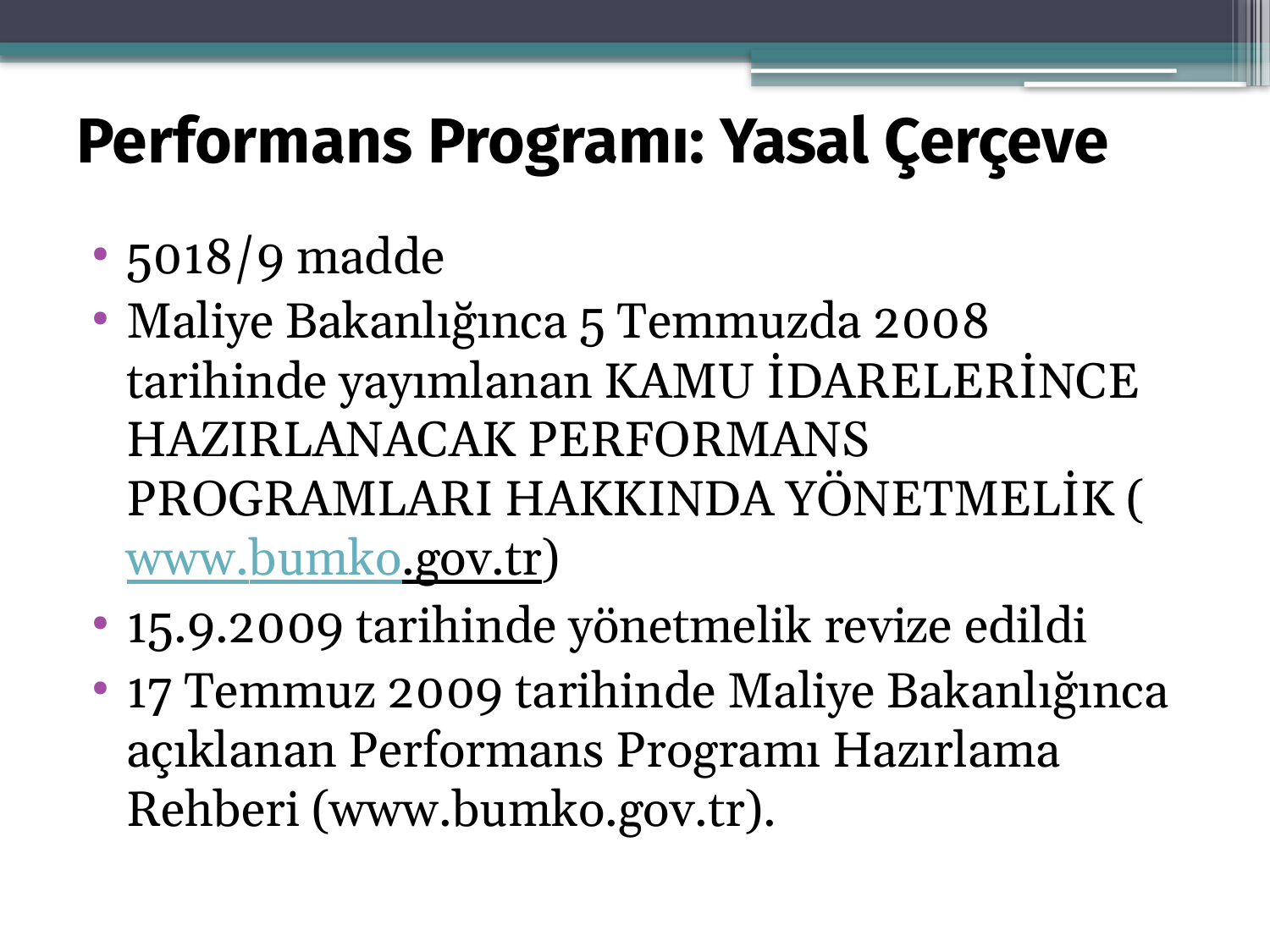

Performans Programı: Yasal Çerçeve
5018/9 madde
Maliye Bakanlığınca 5 Temmuzda 2008 tarihinde yayımlanan KAMU İDARELERİNCE HAZIRLANACAK PERFORMANS PROGRAMLARI HAKKINDA YÖNETMELİK (www.bumko.gov.tr)
15.9.2009 tarihinde yönetmelik revize edildi
17 Temmuz 2009 tarihinde Maliye Bakanlığınca açıklanan Performans Programı Hazırlama Rehberi (www.bumko.gov.tr).